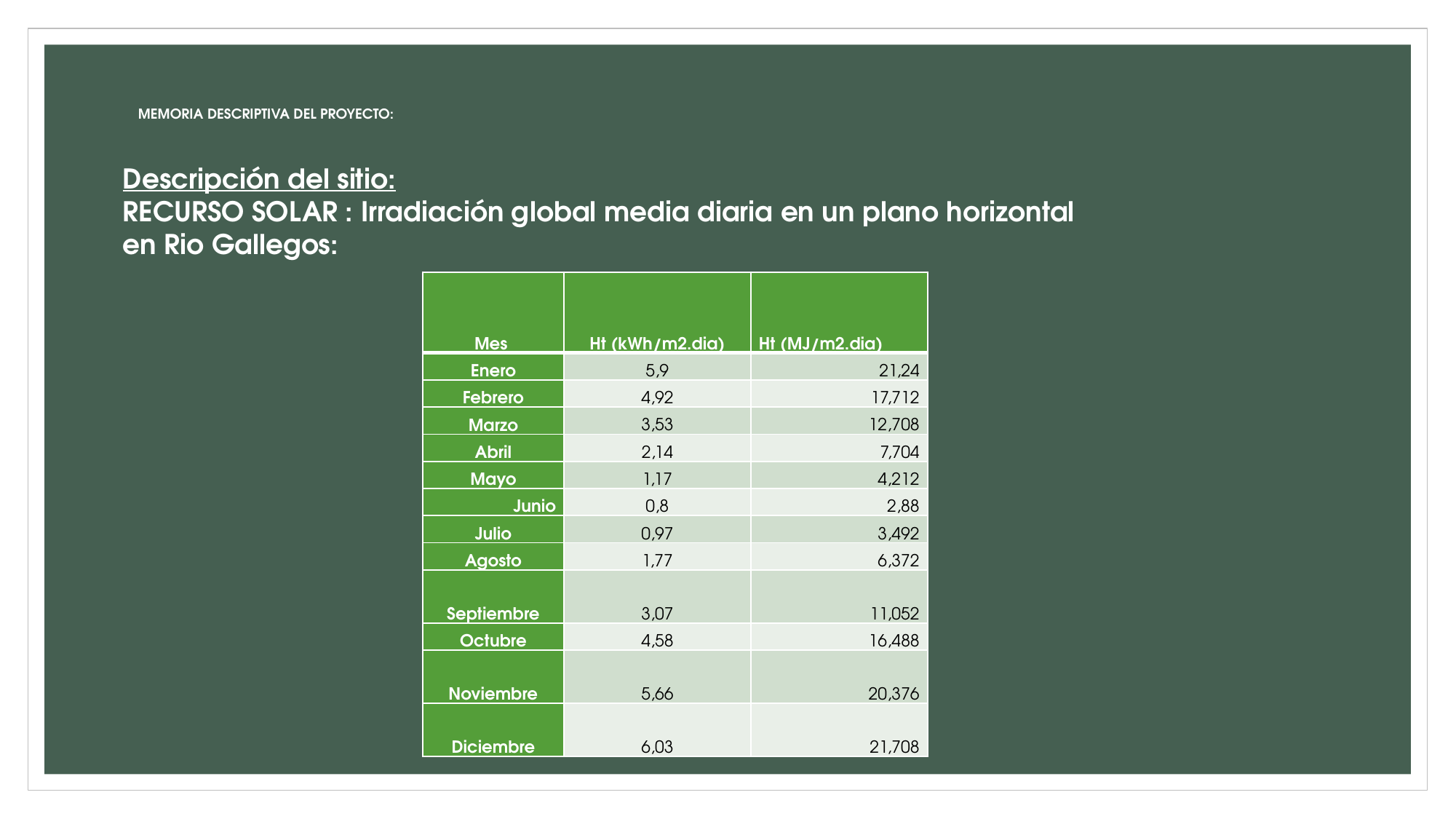

# MEMORIA DESCRIPTIVA DEL PROYECTO:
Descripción del sitio:
RECURSO SOLAR : Irradiación global media diaria en un plano horizontal en Rio Gallegos:

| Mes | Ht (kWh/m2.dia) | Ht (MJ/m2.dia) |
| --- | --- | --- |
| Enero | 5,9 | 21,24 |
| Febrero | 4,92 | 17,712 |
| Marzo | 3,53 | 12,708 |
| Abril | 2,14 | 7,704 |
| Mayo | 1,17 | 4,212 |
| Junio | 0,8 | 2,88 |
| Julio | 0,97 | 3,492 |
| Agosto | 1,77 | 6,372 |
| Septiembre | 3,07 | 11,052 |
| Octubre | 4,58 | 16,488 |
| Noviembre | 5,66 | 20,376 |
| Diciembre | 6,03 | 21,708 |